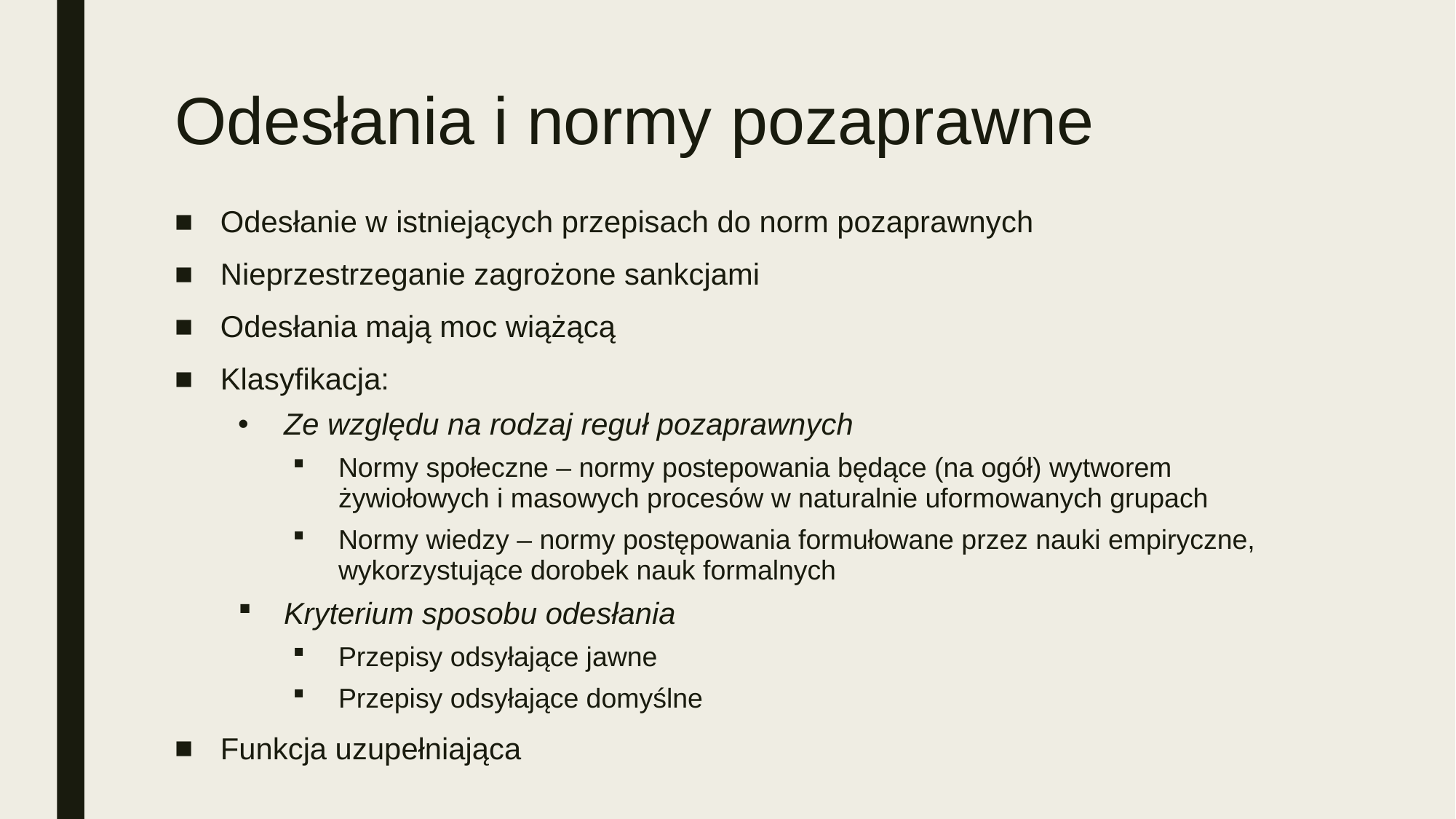

# Odesłania i normy pozaprawne
Odesłanie w istniejących przepisach do norm pozaprawnych
Nieprzestrzeganie zagrożone sankcjami
Odesłania mają moc wiążącą
Klasyfikacja:
Ze względu na rodzaj reguł pozaprawnych
Normy społeczne – normy postepowania będące (na ogół) wytworem żywiołowych i masowych procesów w naturalnie uformowanych grupach
Normy wiedzy – normy postępowania formułowane przez nauki empiryczne, wykorzystujące dorobek nauk formalnych
Kryterium sposobu odesłania
Przepisy odsyłające jawne
Przepisy odsyłające domyślne
Funkcja uzupełniająca